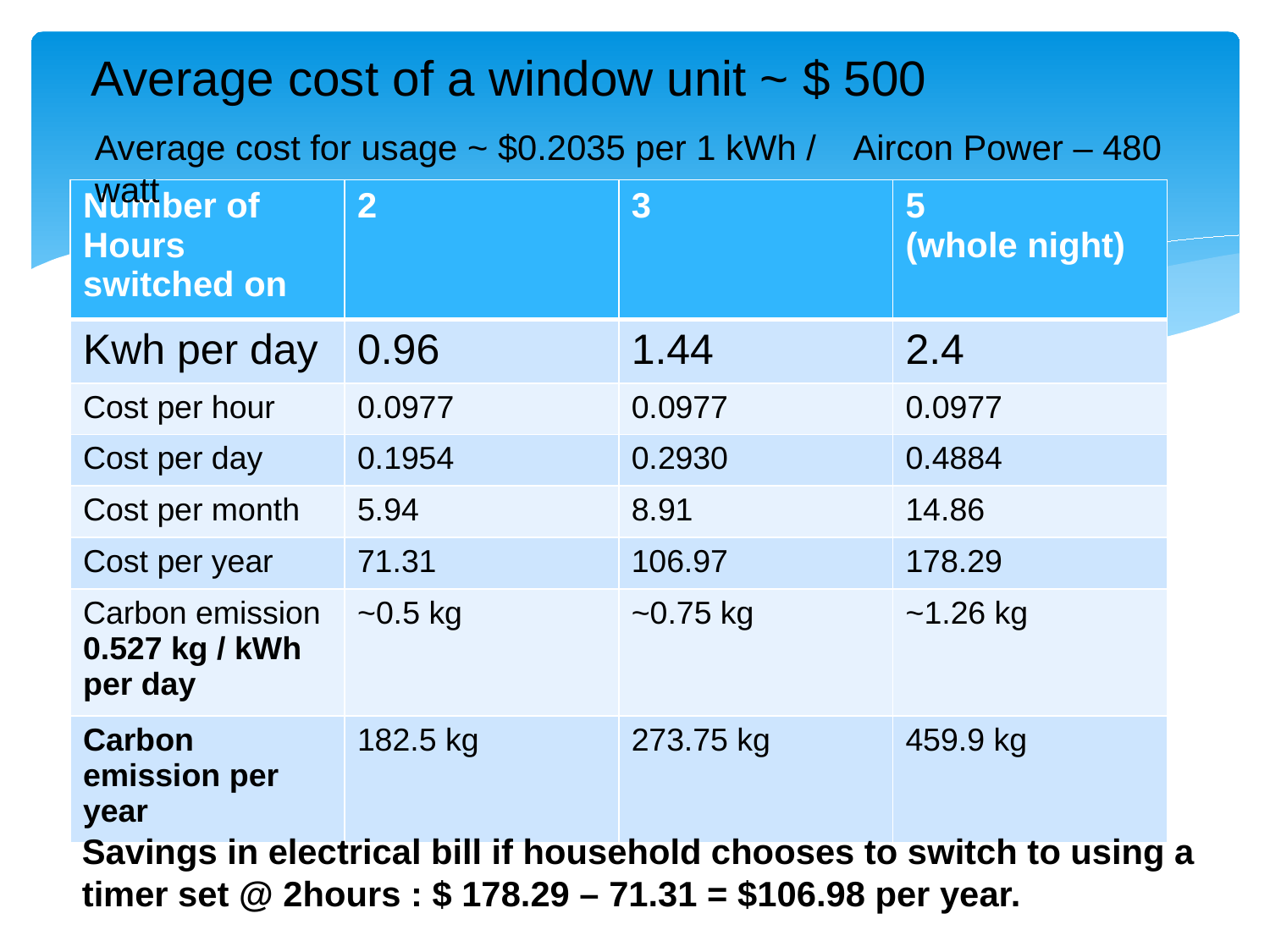

Average cost of a window unit ~ $ 500
Average cost for usage ~ $0.2035 per 1 kWh /    Aircon Power – 480 watt
| Number of Hours switched on | 2 | 3 | 5 (whole night) |
| --- | --- | --- | --- |
| Kwh per day | 0.96 | 1.44 | 2.4 |
| Cost per hour | 0.0977 | 0.0977 | 0.0977 |
| Cost per day | 0.1954 | 0.2930 | 0.4884 |
| Cost per month | 5.94 | 8.91 | 14.86 |
| Cost per year | 71.31 | 106.97 | 178.29 |
| Carbon emission 0.527 kg / kWh per day | ~0.5 kg | ~0.75 kg | ~1.26 kg |
| Carbon emission per year | 182.5 kg | 273.75 kg | 459.9 kg |
Savings in electrical bill if household chooses to switch to using a timer set @ 2hours : $ 178.29 – 71.31 = $106.98 per year.